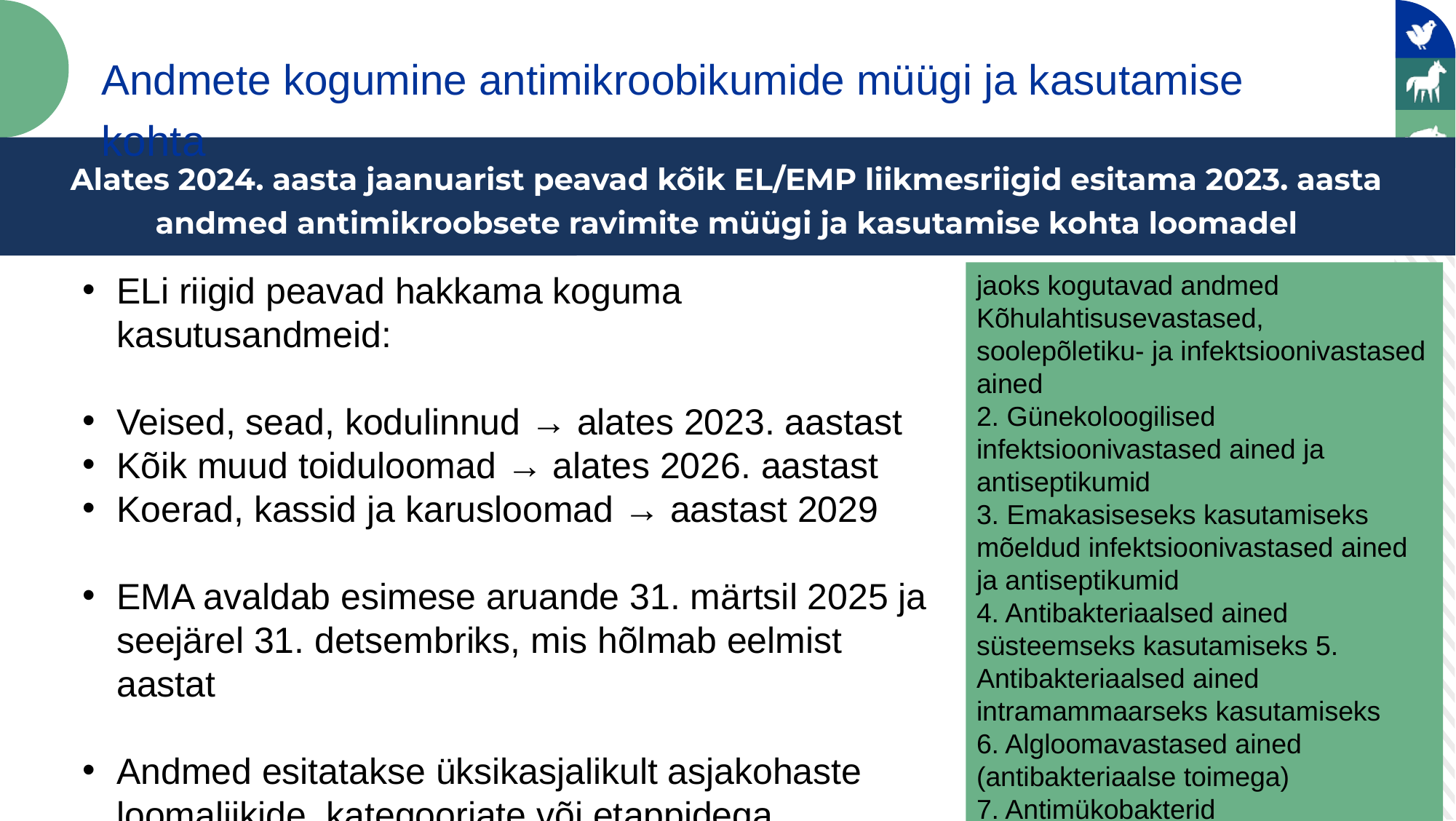

Andmete kogumine antimikroobikumide müügi ja kasutamise kohta
Alates 2024. aasta jaanuarist peavad kõik EL/EMP liikmesriigid esitama 2023. aasta andmed antimikroobsete ravimite müügi ja kasutamise kohta loomadel

Common rules

ELi riigid peavad hakkama koguma kasutusandmeid:

Veised, sead, kodulinnud → alates 2023. aastast
Kõik muud toiduloomad → alates 2026. aastast
Koerad, kassid ja karusloomad → aastast 2029

EMA avaldab esimese aruande 31. märtsil 2025 ja seejärel 31. detsembriks, mis hõlmab eelmist aastat

Andmed esitatakse üksikasjalikult asjakohaste loomaliikide, kategooriate või etappidega

jaoks kogutavad andmed
Kõhulahtisusevastased, soolepõletiku- ja infektsioonivastased ained
2. Günekoloogilised infektsioonivastased ained ja antiseptikumid
3. Emakasiseseks kasutamiseks mõeldud infektsioonivastased ained ja antiseptikumid
4. Antibakteriaalsed ained süsteemseks kasutamiseks 5. Antibakteriaalsed ained intramammaarseks kasutamiseks
6. Algloomavastased ained (antibakteriaalse toimega)
7. Antimükobakterid intramammaarseks kasutamiseks